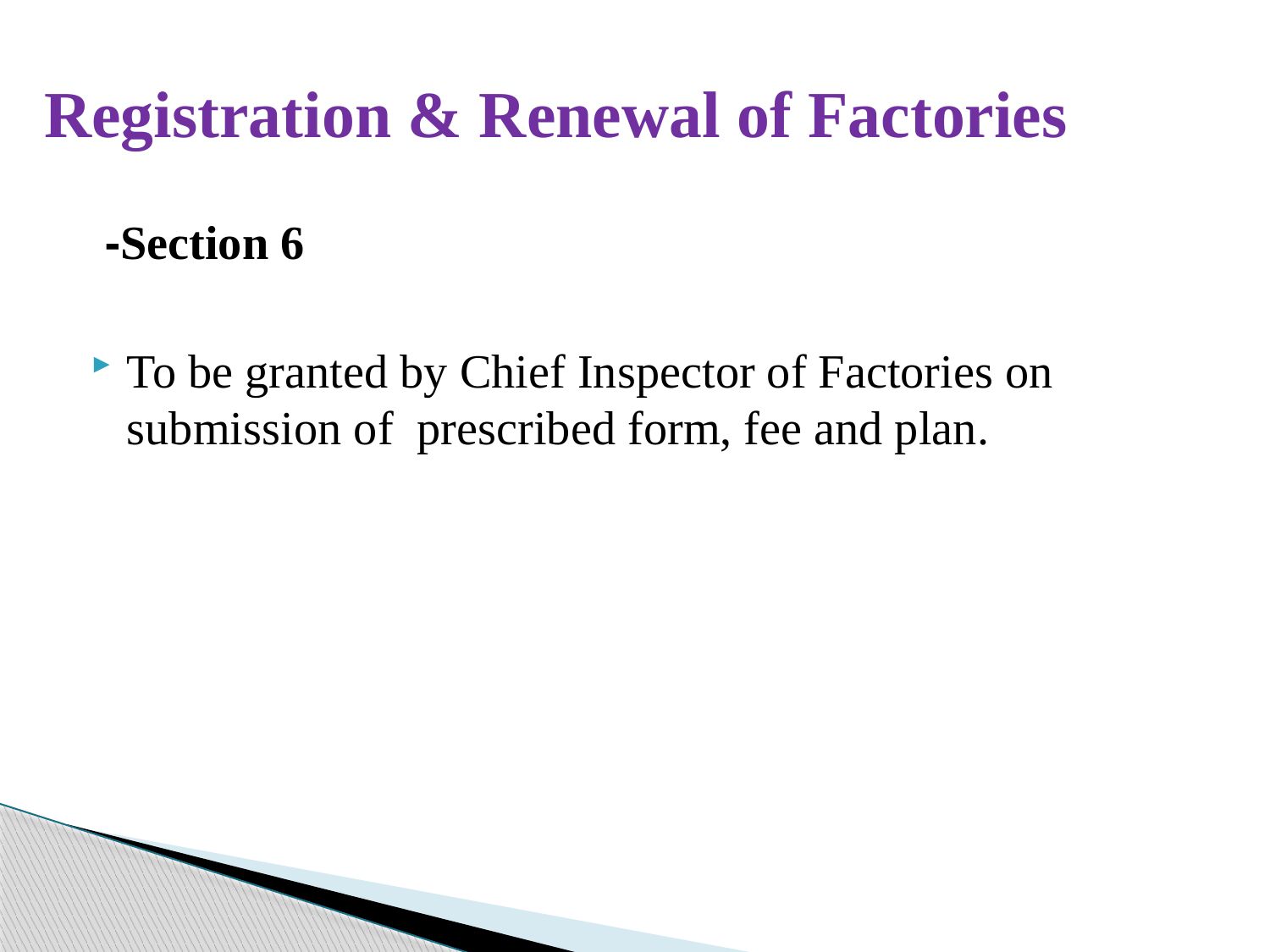

# Registration & Renewal of Factories
 -Section 6

To be granted by Chief Inspector of Factories on submission of  prescribed form, fee and plan.